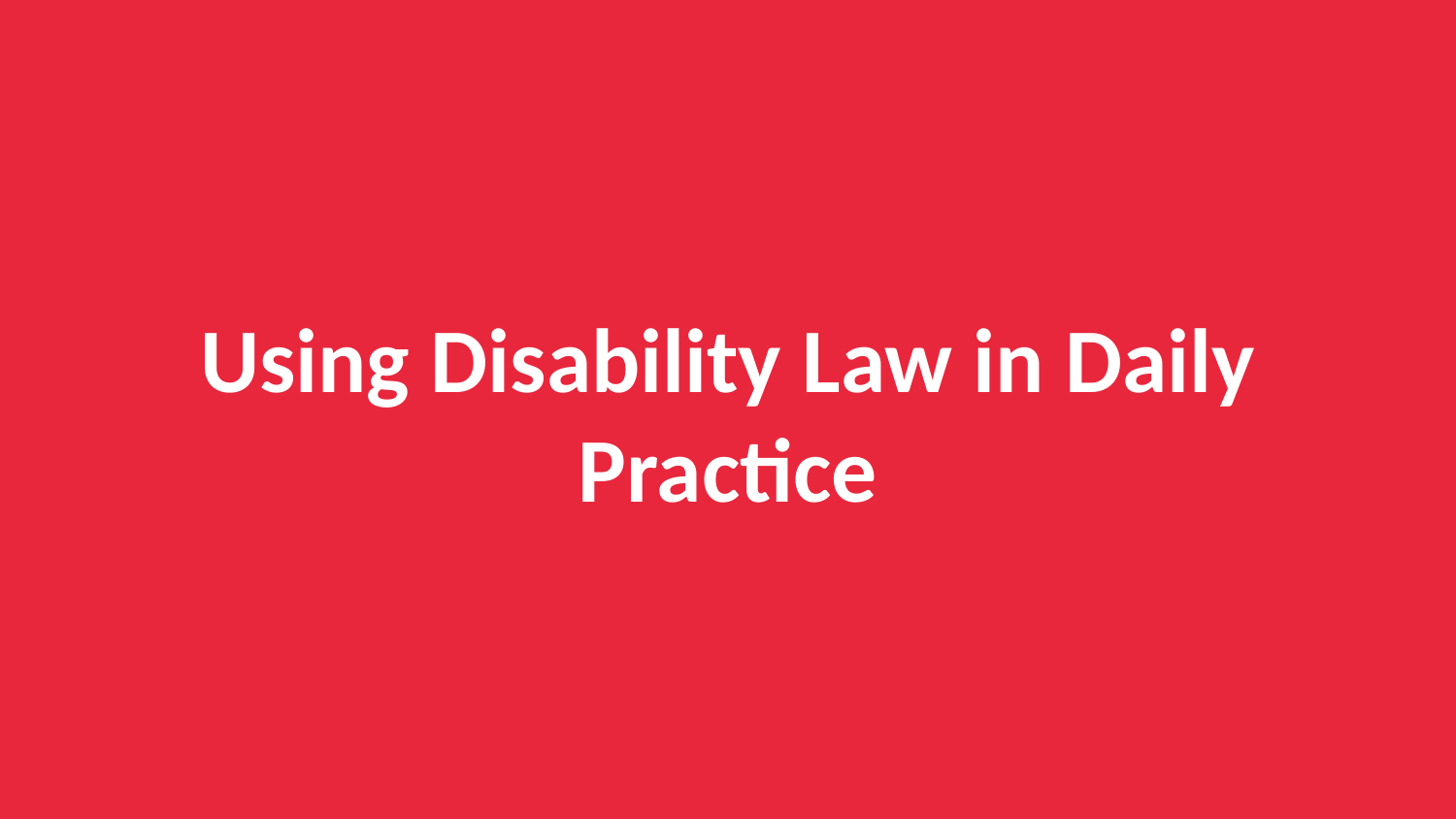

# Using Disability Law in Daily Practice